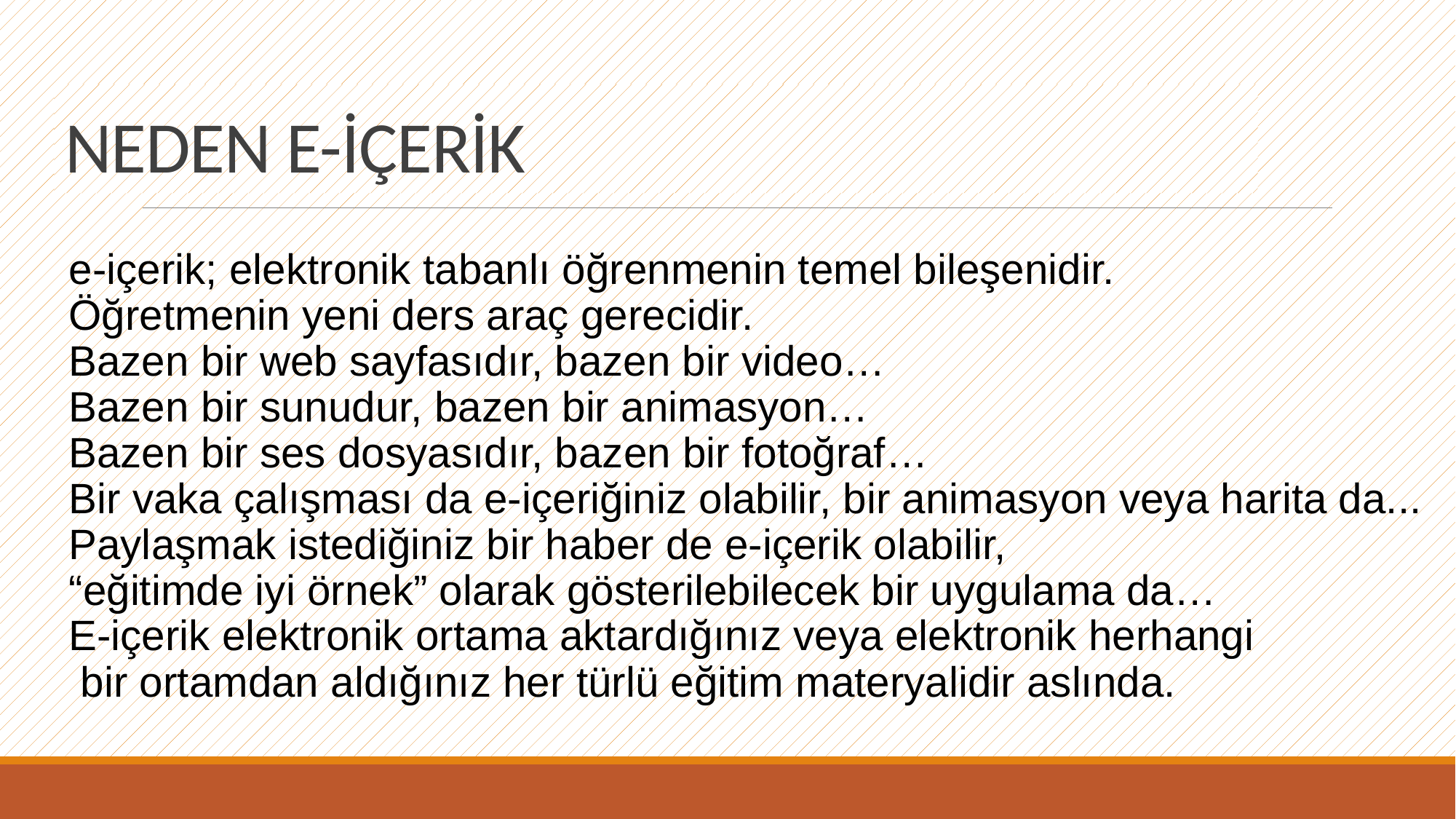

# NEDEN E-İÇERİK
e-içerik; elektronik tabanlı öğrenmenin temel bileşenidir.
Öğretmenin yeni ders araç gerecidir.
Bazen bir web sayfasıdır, bazen bir video…
Bazen bir sunudur, bazen bir animasyon…
Bazen bir ses dosyasıdır, bazen bir fotoğraf…
Bir vaka çalışması da e-içeriğiniz olabilir, bir animasyon veya harita da...
Paylaşmak istediğiniz bir haber de e-içerik olabilir,
“eğitimde iyi örnek” olarak gösterilebilecek bir uygulama da…
E-içerik elektronik ortama aktardığınız veya elektronik herhangi
 bir ortamdan aldığınız her türlü eğitim materyalidir aslında.